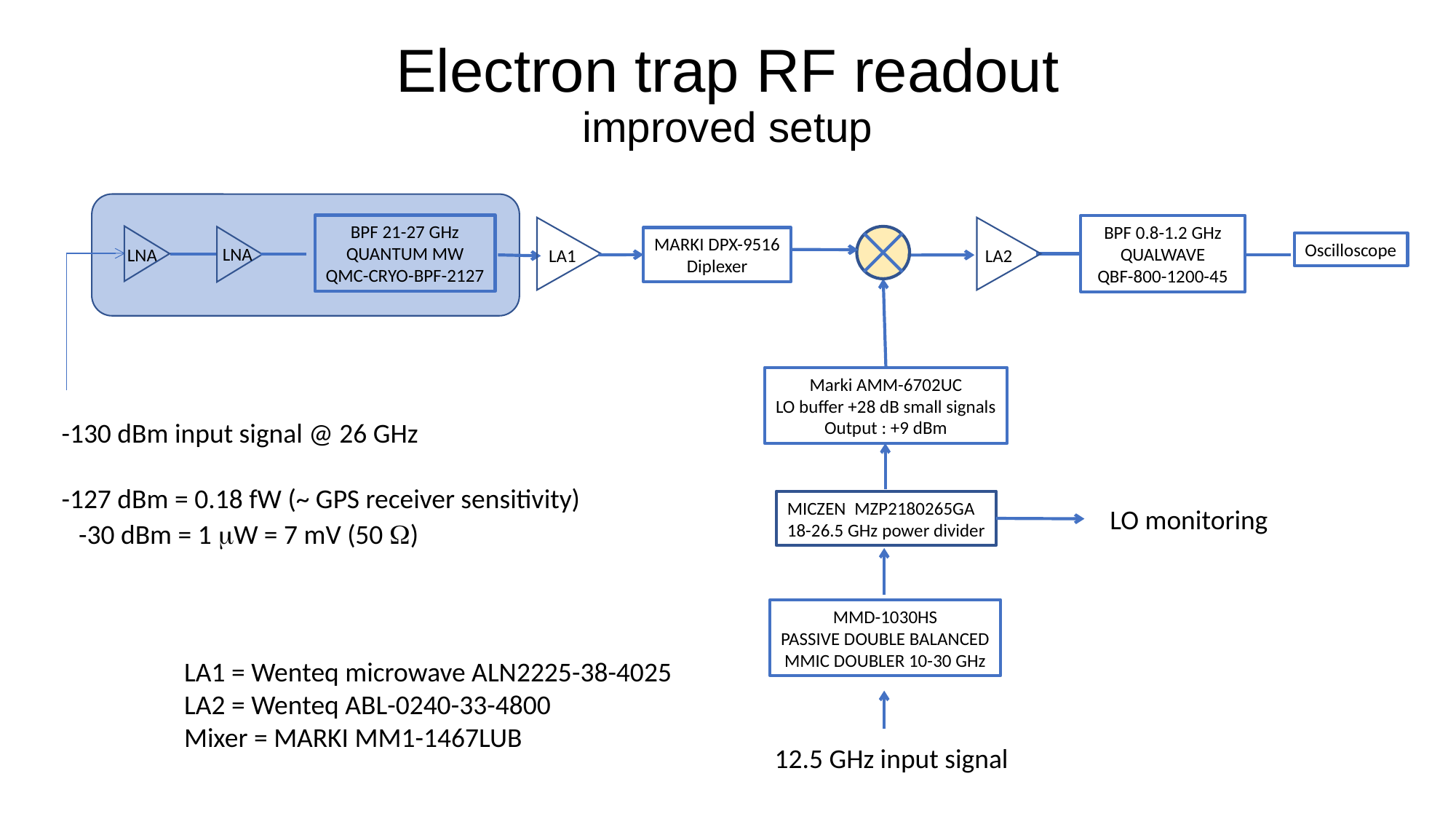

# Electron trap RF readout improved setup

BPF 21-27 GHz
QUANTUM MW
QMC-CRYO-BPF-2127
BPF 0.8-1.2 GHz
QUALWAVE
QBF-800-1200-45

LA2

MARKI DPX-9516
Diplexer

Oscilloscope
LNA
LNA
LA1
Marki AMM-6702UC
LO buffer +28 dB small signals
Output : +9 dBm
-130 dBm input signal @ 26 GHz

-127 dBm = 0.18 fW (~ GPS receiver sensitivity)
MICZEN  MZP2180265GA
18-26.5 GHz power divider
LO monitoring
-30 dBm = 1 μW = 7 mV (50 Ω)
MMD-1030HS
PASSIVE DOUBLE BALANCED
MMIC DOUBLER 10-30 GHz
LA1 = Wenteq microwave ALN2225-38-4025
LA2 = Wenteq ABL-0240-33-4800
Mixer = MARKI MM1-1467LUB
12.5 GHz input signal